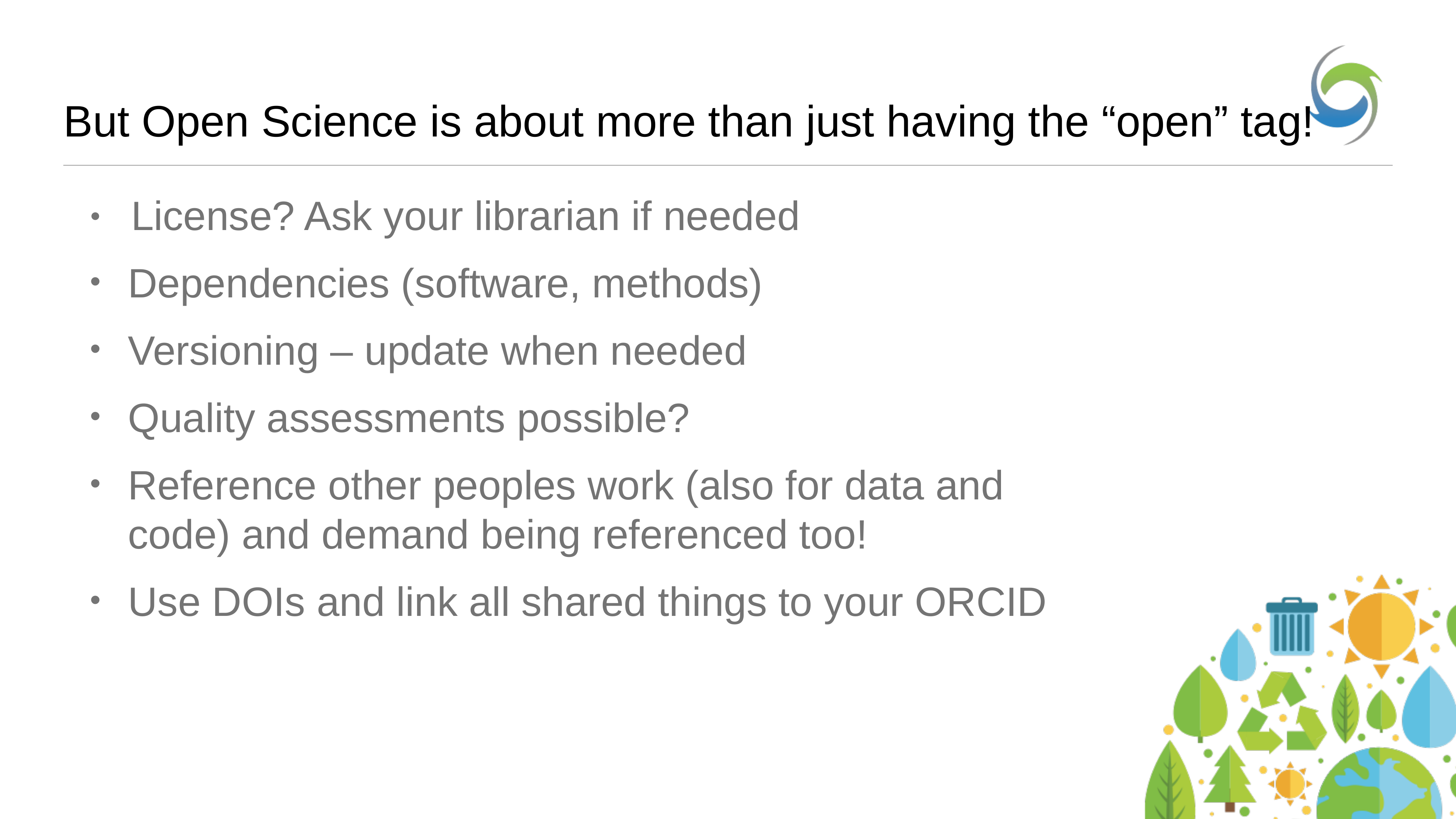

# But Open Science is about more than just having the “open” tag!
License? Ask your librarian if needed
Dependencies (software, methods)
Versioning – update when needed
Quality assessments possible?
Reference other peoples work (also for data and code) and demand being referenced too!
Use DOIs and link all shared things to your ORCID